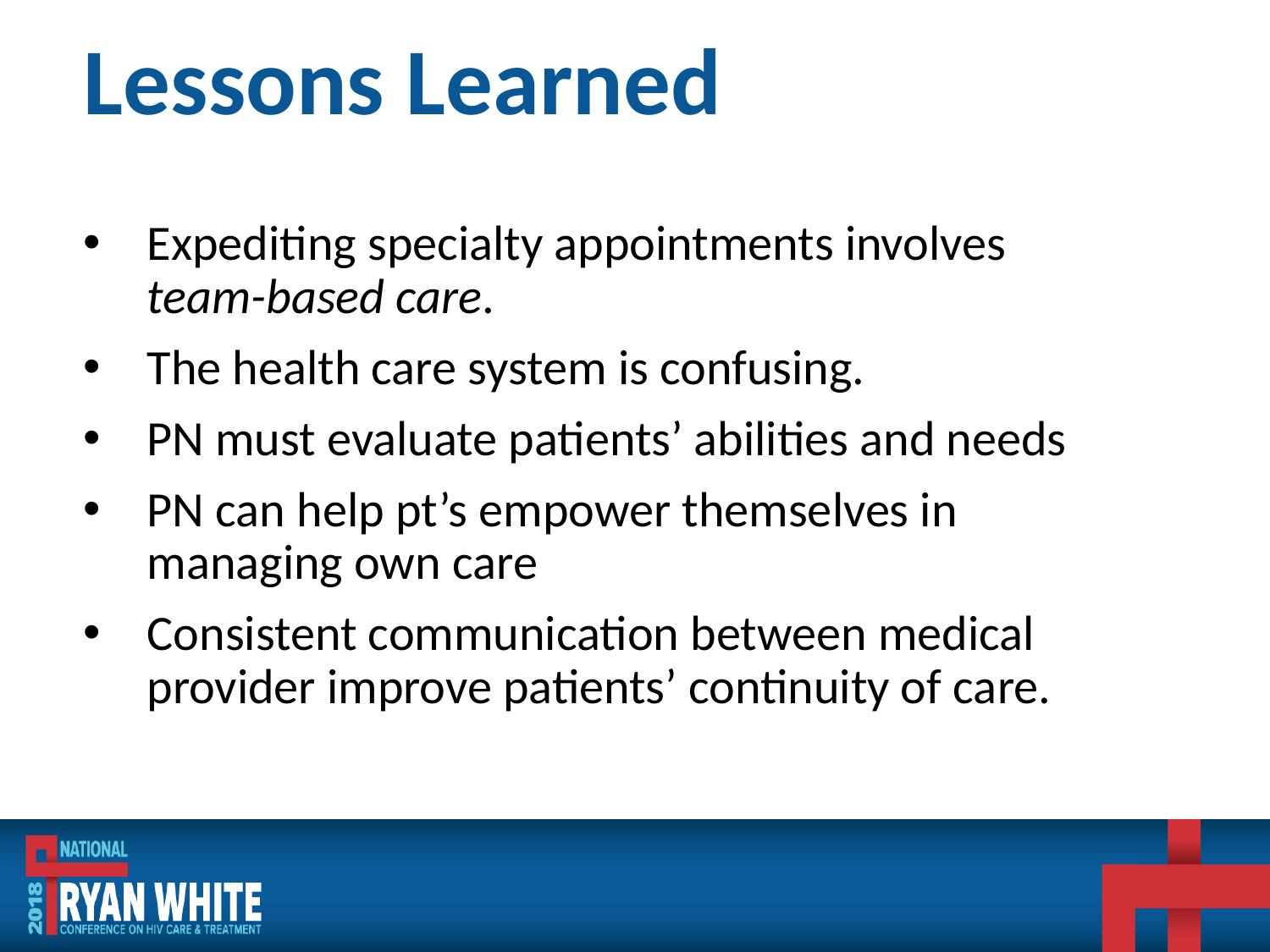

# Lessons Learned
Expediting specialty appointments involves     team-based care.
The health care system is confusing.
PN must evaluate patients’ abilities and needs
PN can help pt’s empower themselves in managing own care
Consistent communication between medical provider improve patients’ continuity of care.